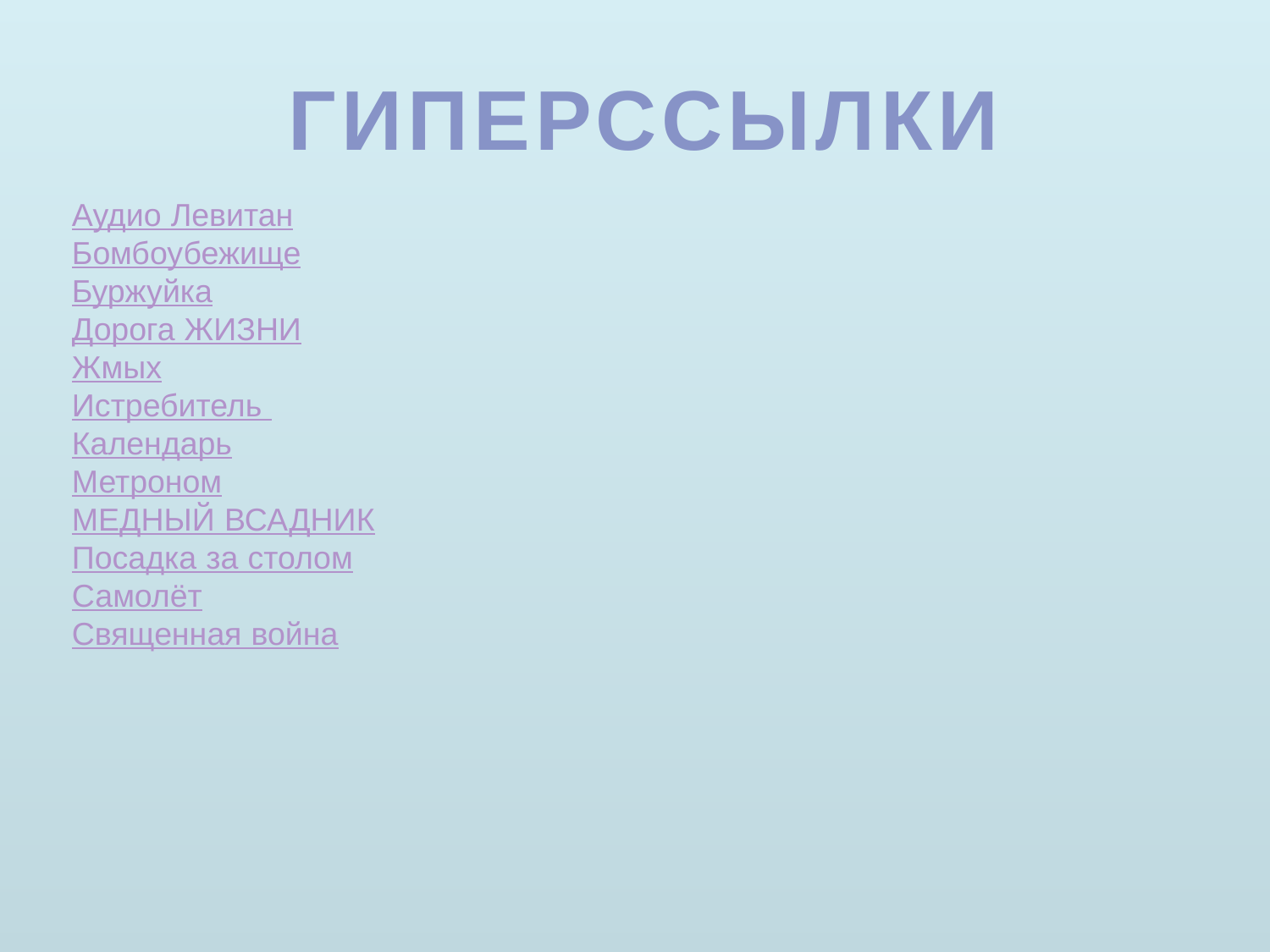

ГИПЕРССЫЛКИ
Аудио Левитан
Бомбоубежище
Буржуйка
Дорога ЖИЗНИ
Жмых
Истребитель
Календарь
Метроном
МЕДНЫЙ ВСАДНИК
Посадка за столом
Самолёт
Священная война